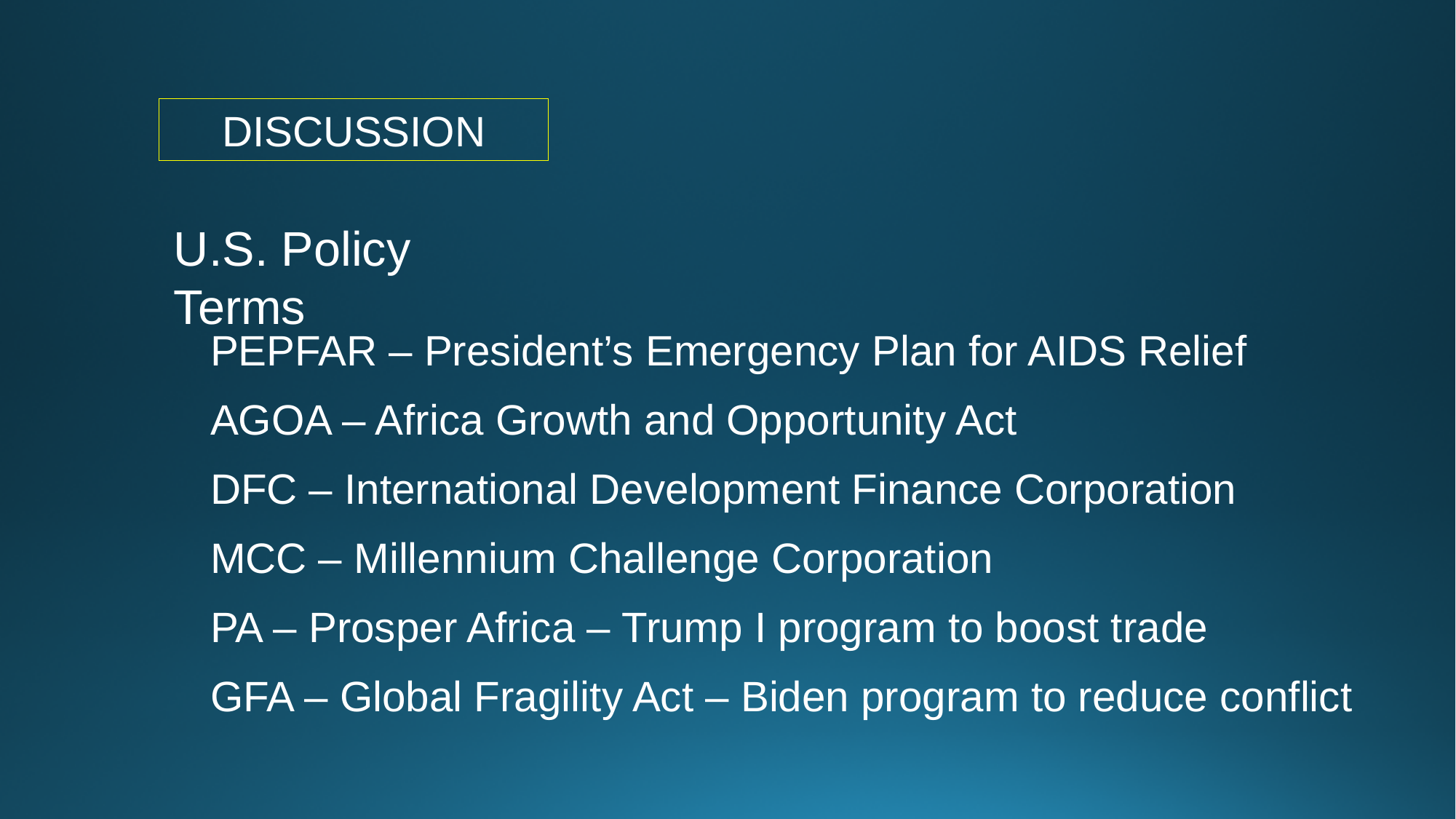

DISCUSSION
U.S. Policy Terms
PEPFAR – President’s Emergency Plan for AIDS Relief
AGOA – Africa Growth and Opportunity Act
DFC – International Development Finance Corporation
MCC – Millennium Challenge Corporation
PA – Prosper Africa – Trump I program to boost trade
GFA – Global Fragility Act – Biden program to reduce conflict